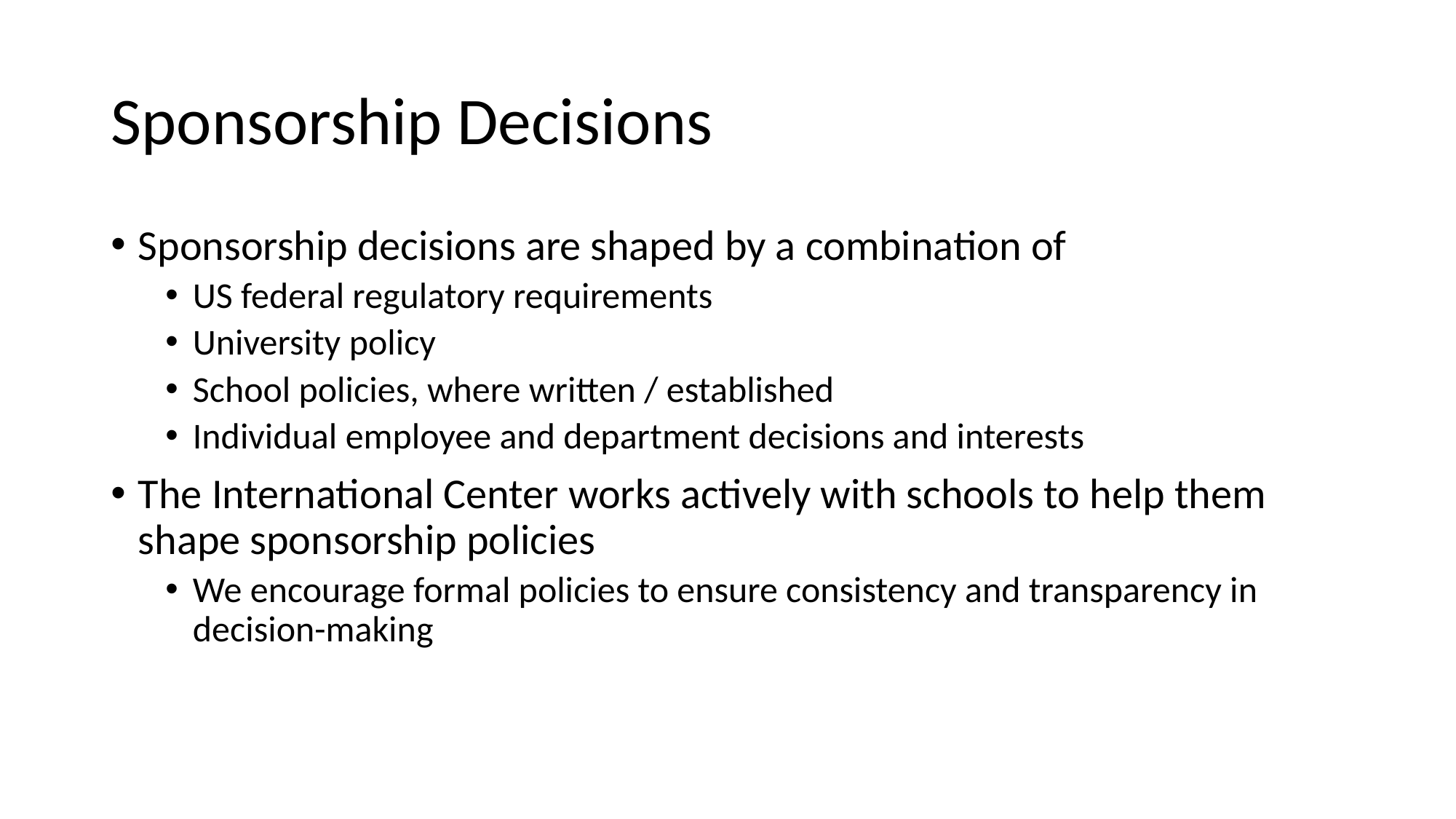

# Sponsorship Decisions
Sponsorship decisions are shaped by a combination of
US federal regulatory requirements
University policy
School policies, where written / established
Individual employee and department decisions and interests
The International Center works actively with schools to help them shape sponsorship policies
We encourage formal policies to ensure consistency and transparency in decision-making